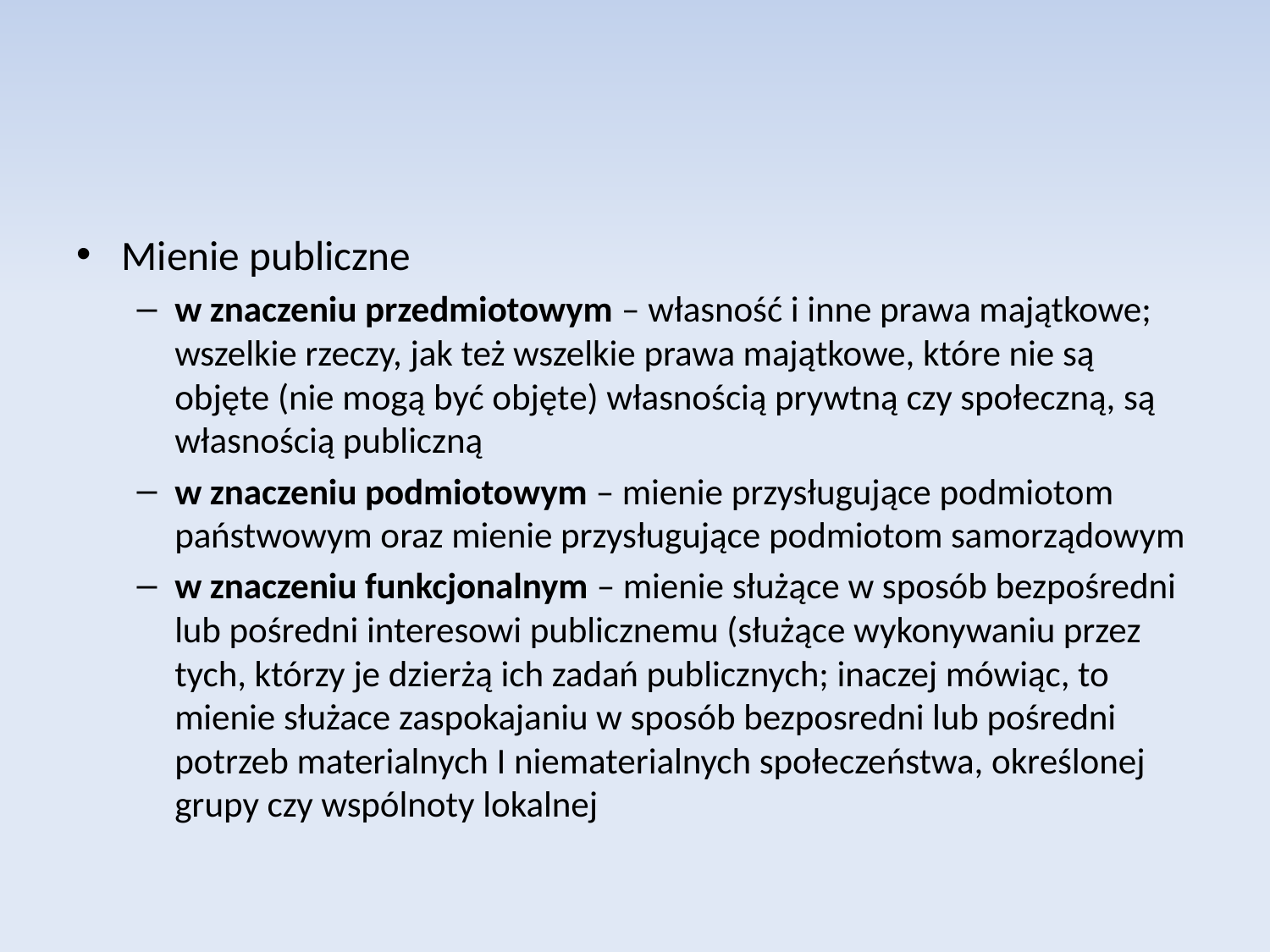

Mienie publiczne
w znaczeniu przedmiotowym – własność i inne prawa majątkowe; wszelkie rzeczy, jak też wszelkie prawa majątkowe, które nie są objęte (nie mogą być objęte) własnością prywtną czy społeczną, są własnością publiczną
w znaczeniu podmiotowym – mienie przysługujące podmiotom państwowym oraz mienie przysługujące podmiotom samorządowym
w znaczeniu funkcjonalnym – mienie służące w sposób bezpośredni lub pośredni interesowi publicznemu (służące wykonywaniu przez tych, którzy je dzierżą ich zadań publicznych; inaczej mówiąc, to mienie służace zaspokajaniu w sposób bezposredni lub pośredni potrzeb materialnych I niematerialnych społeczeństwa, określonej grupy czy wspólnoty lokalnej